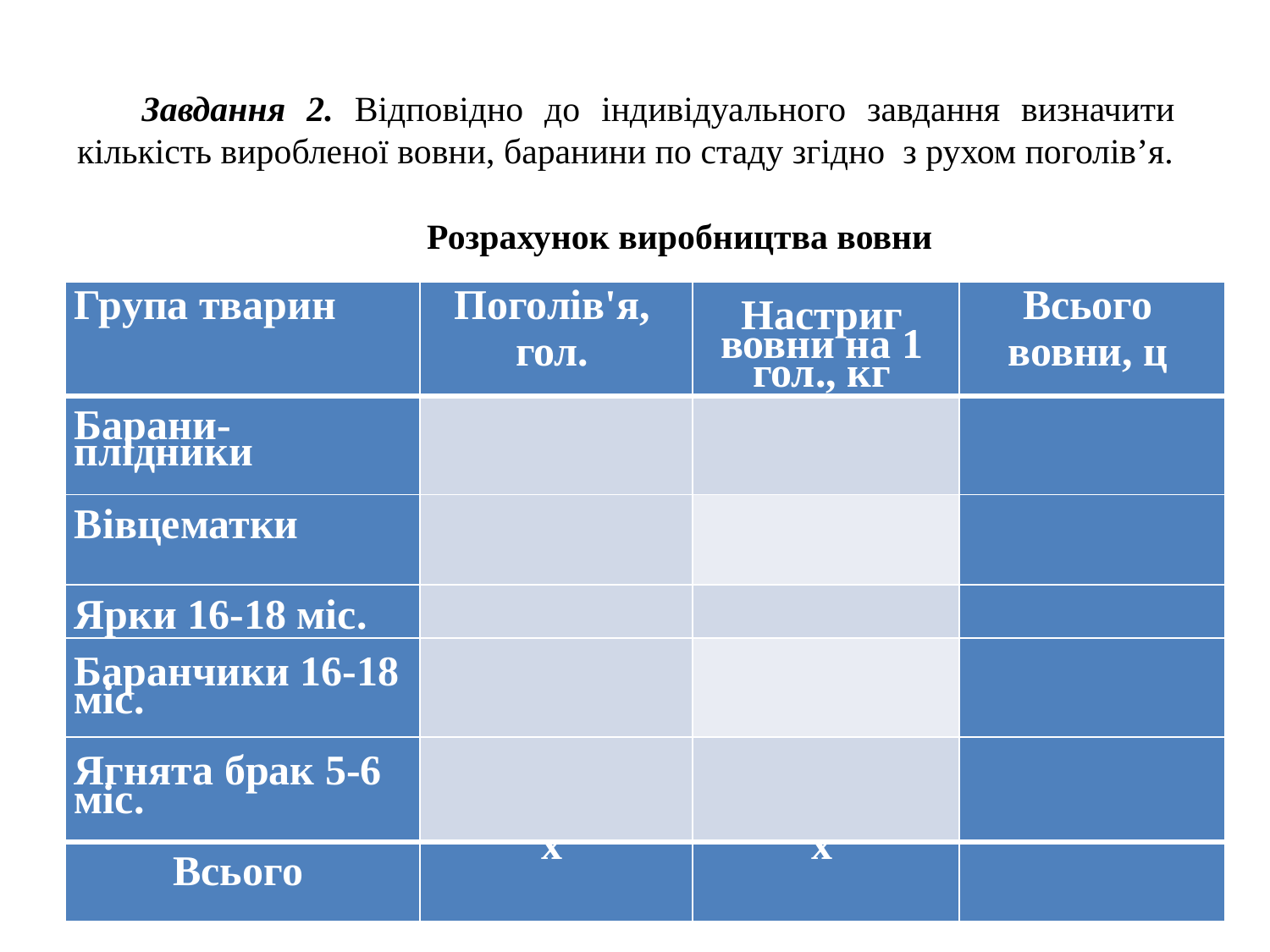

Завдання 2. Відповідно до індивідуального завдання визначити   кількість виробленої вовни, баранини по стаду згідно  з рухом поголів’я.

Розрахунок виробництва вовни
| Група тварин | Поголів'я, гол. | Настриг вовни на 1 гол., кг | Всього вовни, ц |
| --- | --- | --- | --- |
| Барани-плідники |  |  |  |
| Вівцематки |  |  |  |
| Ярки 16-18 міс. |  |  |  |
| Баранчики 16-18 міс. |  |  |  |
| Ягнята брак 5-6 міс. |  |  |  |
| Всього | х | х |  |